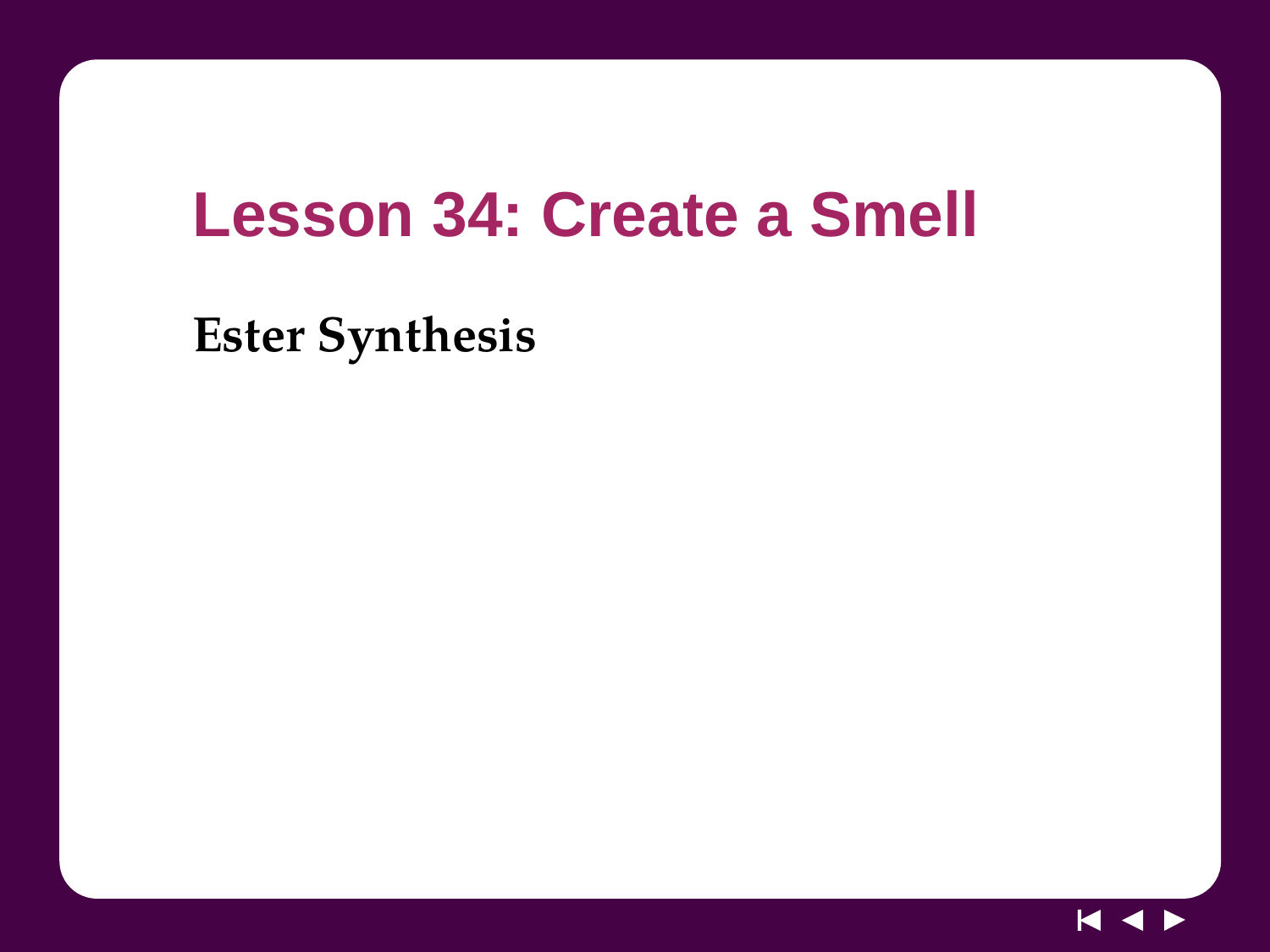

# Lesson 34: Create a Smell
Ester Synthesis